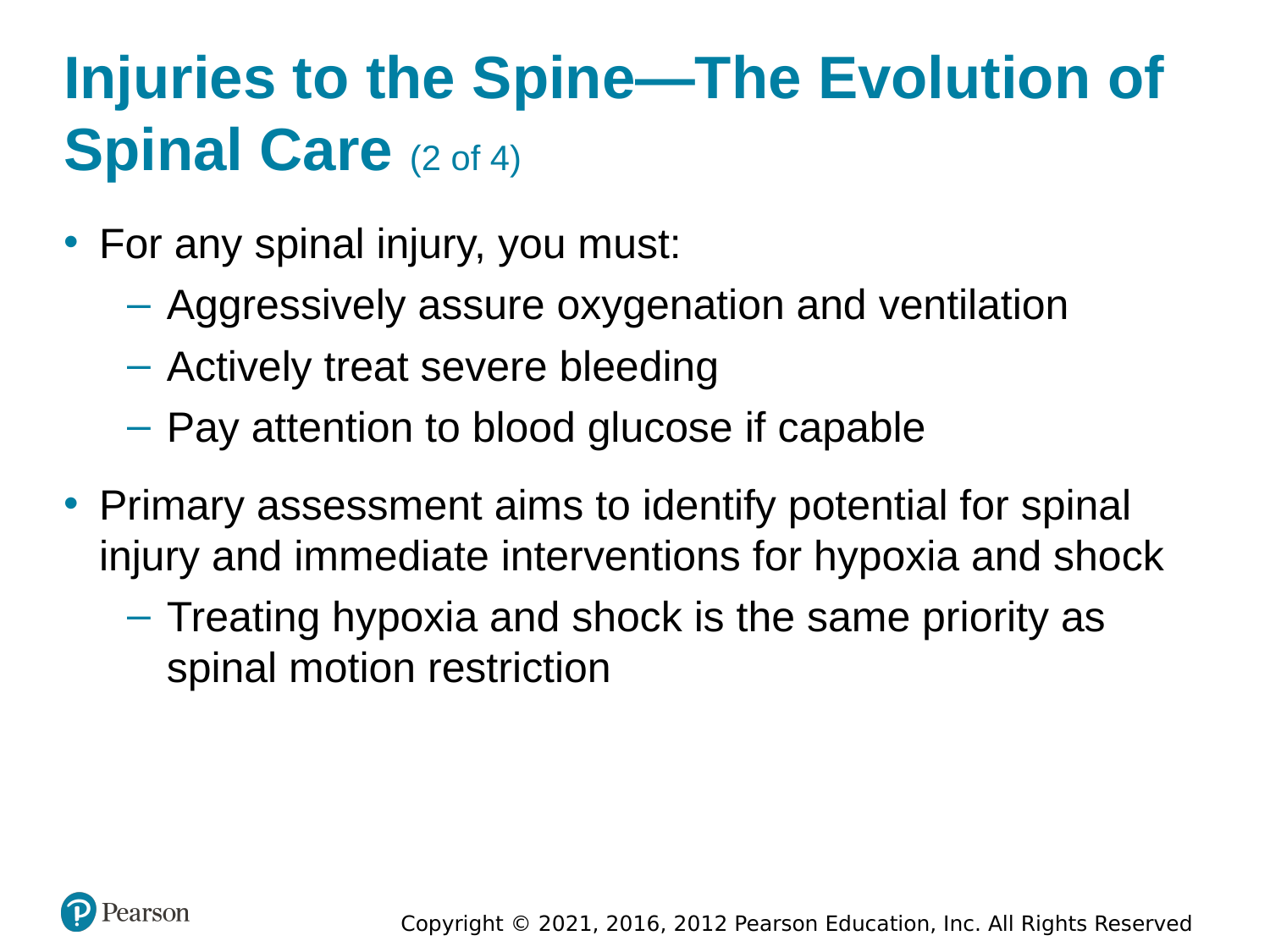

# Injuries to the Spine—The Evolution of Spinal Care (2 of 4)
For any spinal injury, you must:
Aggressively assure oxygenation and ventilation
Actively treat severe bleeding
Pay attention to blood glucose if capable
Primary assessment aims to identify potential for spinal injury and immediate interventions for hypoxia and shock
Treating hypoxia and shock is the same priority as spinal motion restriction